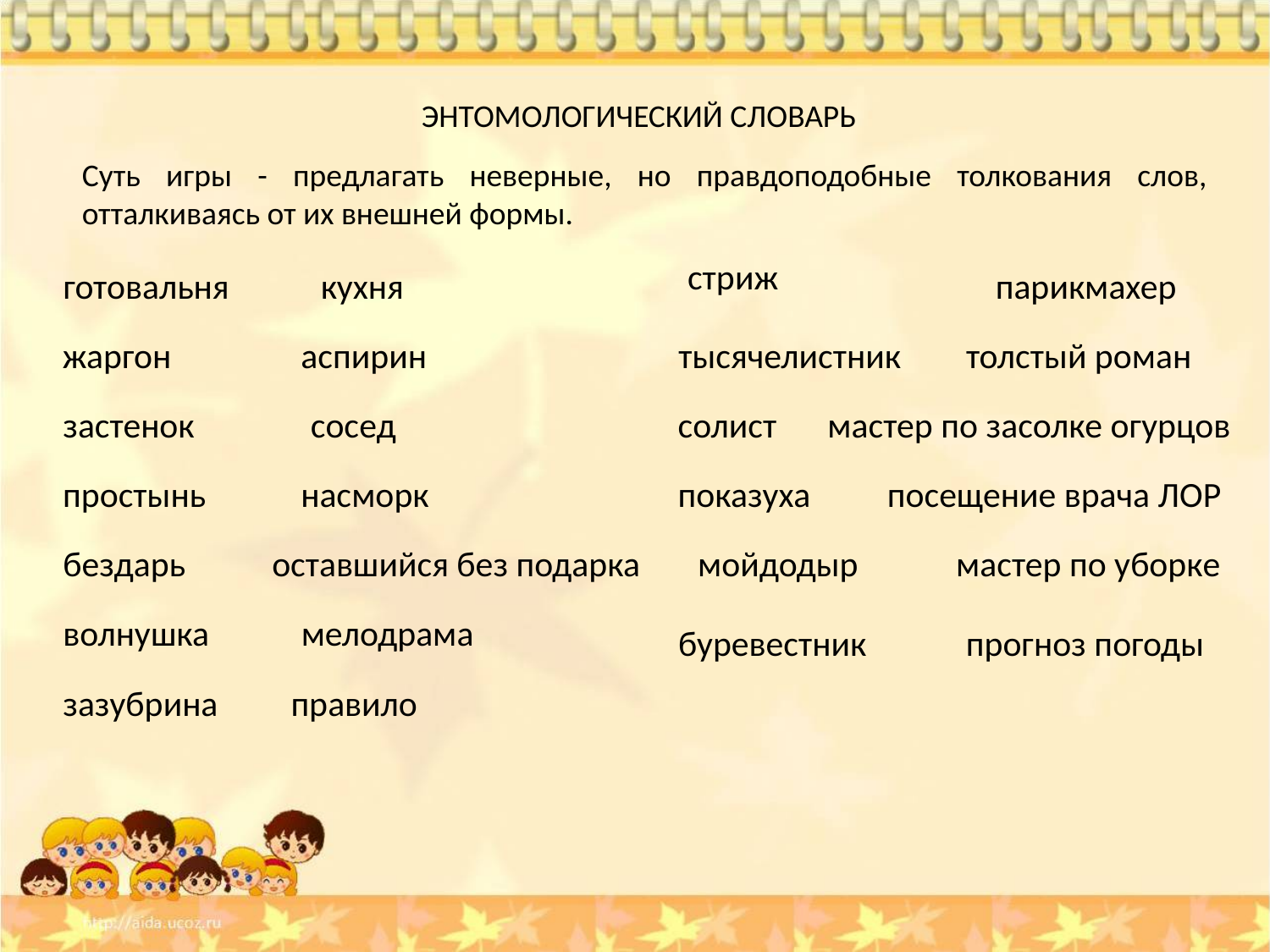

ЭНТОМОЛОГИЧЕСКИЙ СЛОВАРЬ
Суть игры - предлагать неверные, но правдоподобные толкования слов, отталкиваясь от их внешней формы.
стриж
готовальня
кухня
парикмахер
жаргон
аспирин
тысячелистник
толстый роман
застенок
сосед
солист
мастер по засолке огурцов
простынь
насморк
показуха
посещение врача ЛОР
бездарь
оставшийся без подарка
мойдодыр
мастер по уборке
волнушка
мелодрама
буревестник
прогноз погоды
зазубрина
правило